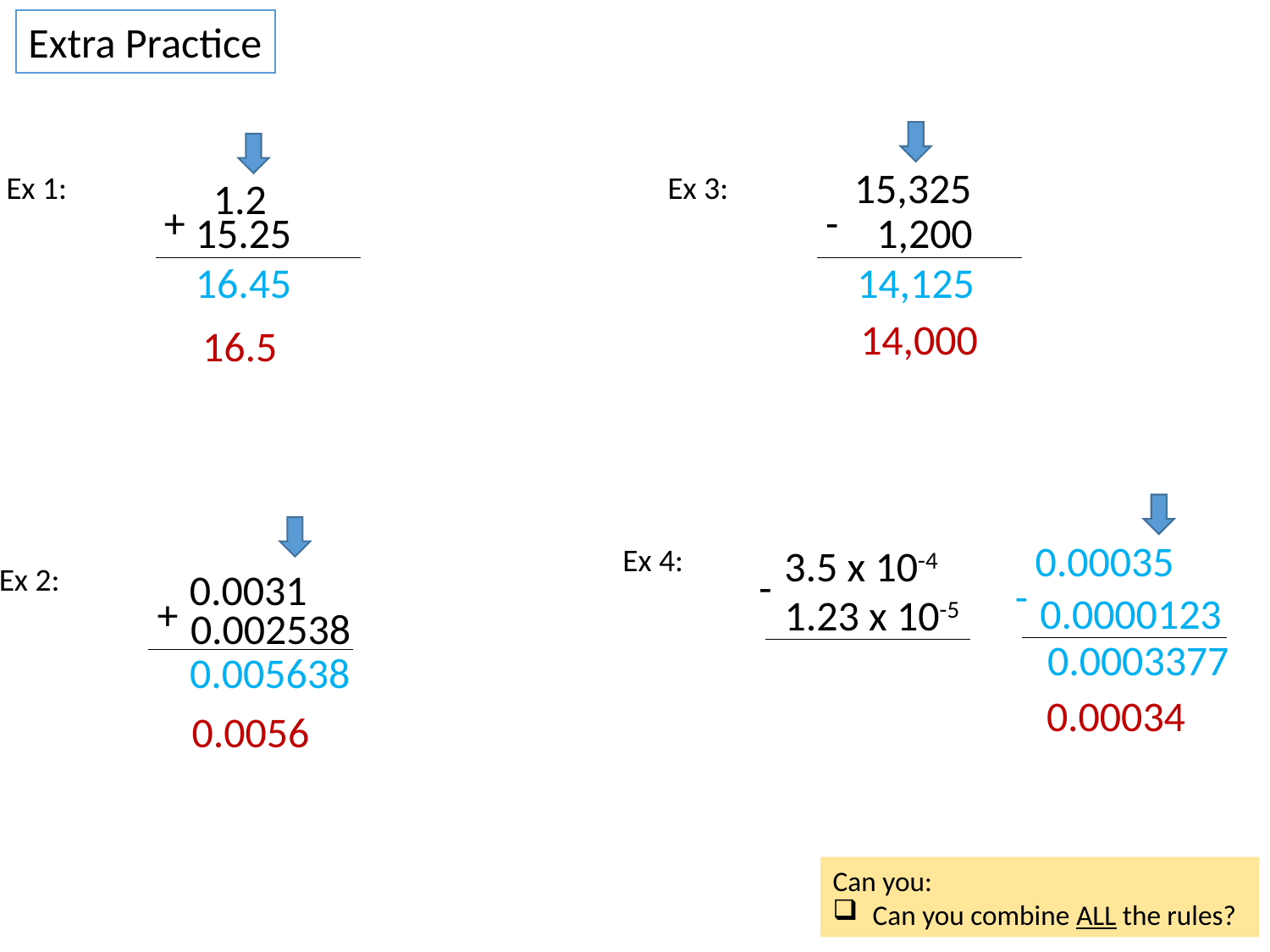

Extra Practice

15,325
Ex 3:
Ex 1:
1.2
-
+
1,200
15.25
14,125
16.45
14,000
16.5

0.00035
Ex 4:
3.5 x 10-4
Ex 2:
-
0.0031
-
0.0000123
+
1.23 x 10-5
0.002538
0.0003377
0.005638
0.00034
0.0056
Can you:
Can you combine ALL the rules?